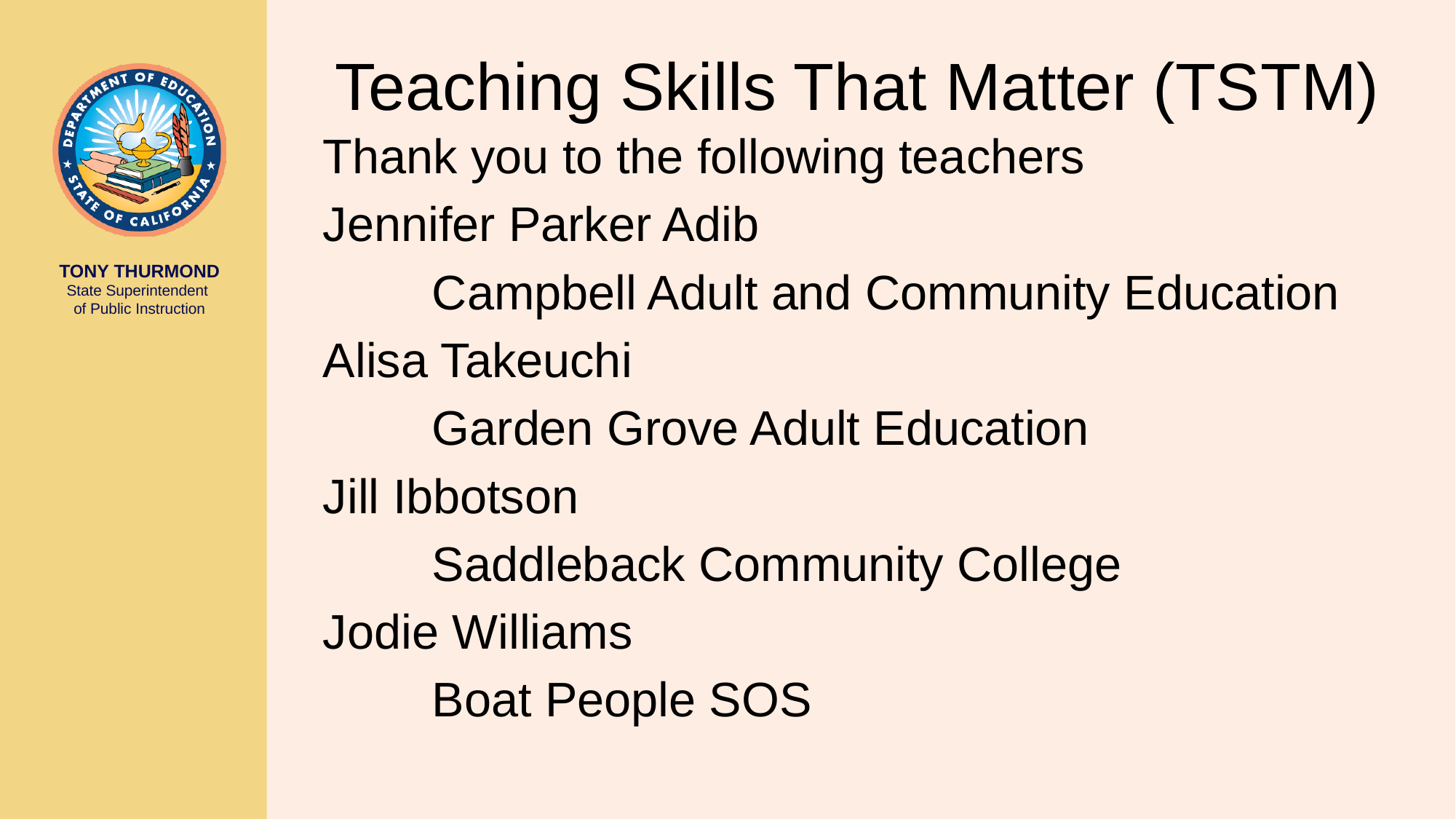

# Teaching Skills That Matter (TSTM)
Thank you to the following teachers
Jennifer Parker Adib
	Campbell Adult and Community Education
Alisa Takeuchi
	Garden Grove Adult Education
Jill Ibbotson
	Saddleback Community College
Jodie Williams
	Boat People SOS